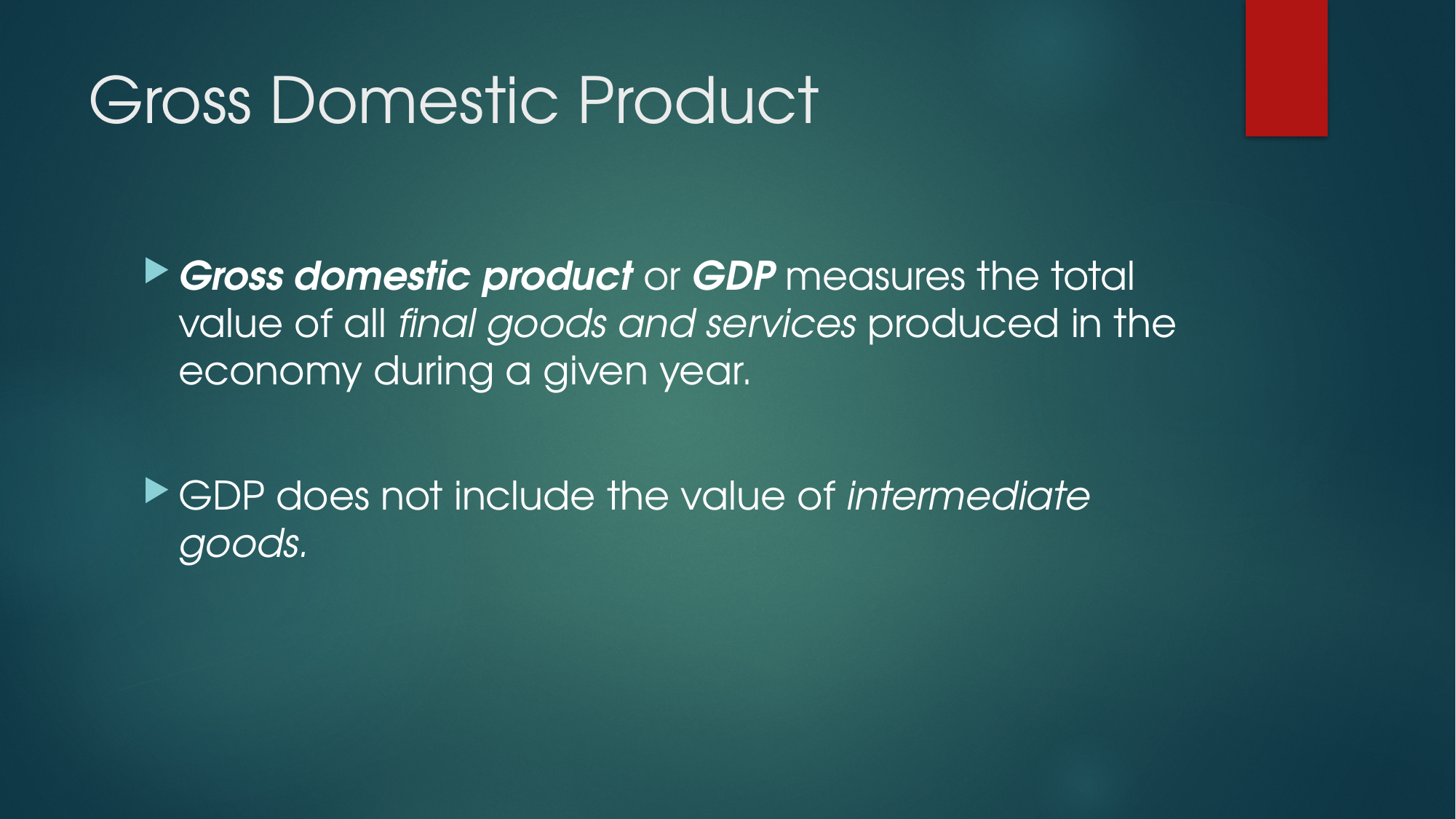

# Gross Domestic Product
Gross domestic product or GDP measures the total value of all final goods and services produced in the economy during a given year.

GDP does not include the value of intermediate goods.